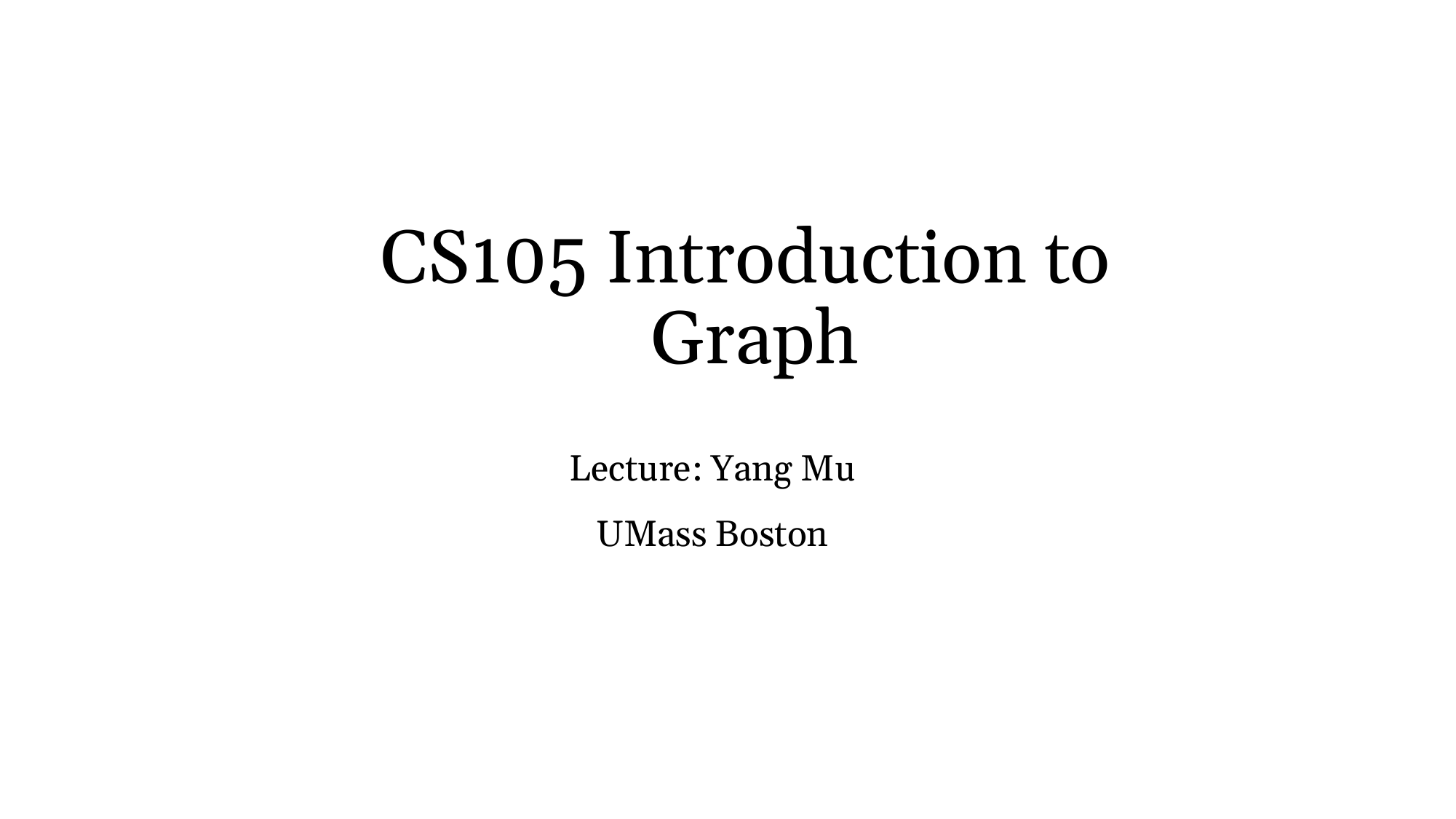

CS105 Introduction to
Graph
Lecture: Yang Mu
UMass Boston